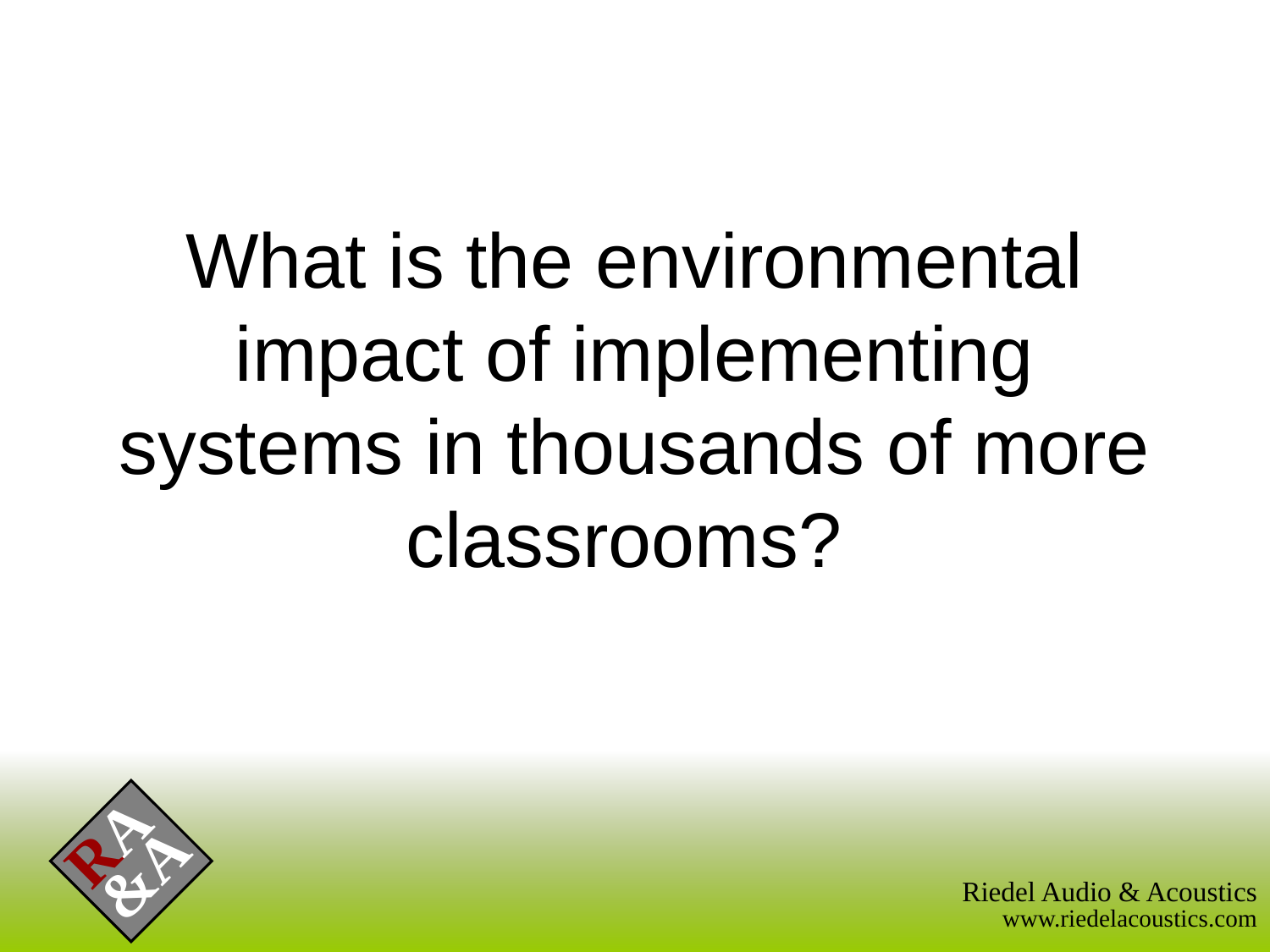

# What is the environmental impact of implementing systems in thousands of more classrooms?